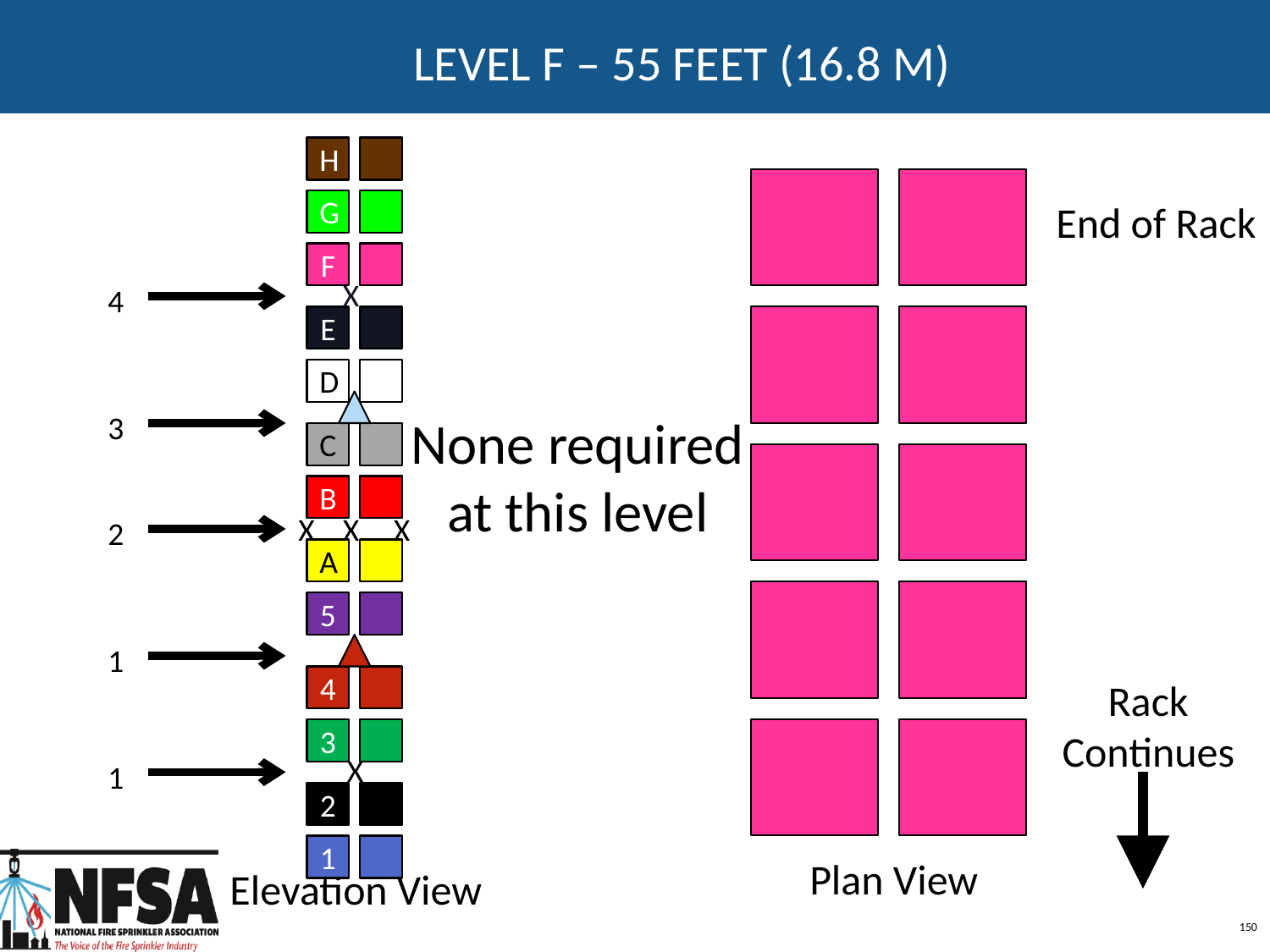

# Level F – 55 feet (16.8 m)
H

End of Rack
G

F

X
4
E

D

3
None required at this level
C

B
B

X
X
X
2
A

5

1

4

Rack Continues
3

X
1
2

1

Plan View
Elevation View
150